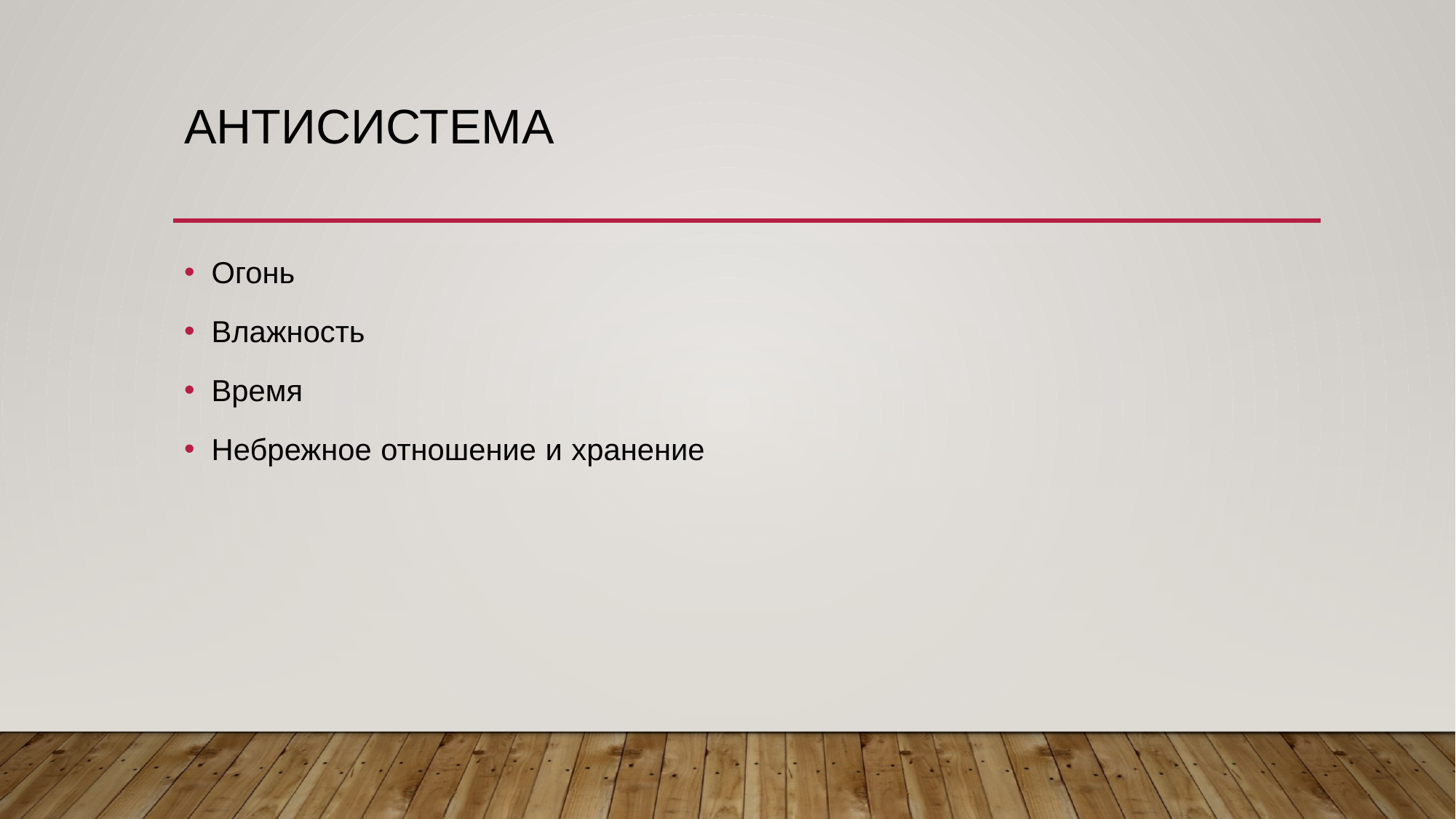

# Антисистема
Огонь
Влажность
Время
Небрежное отношение и хранение